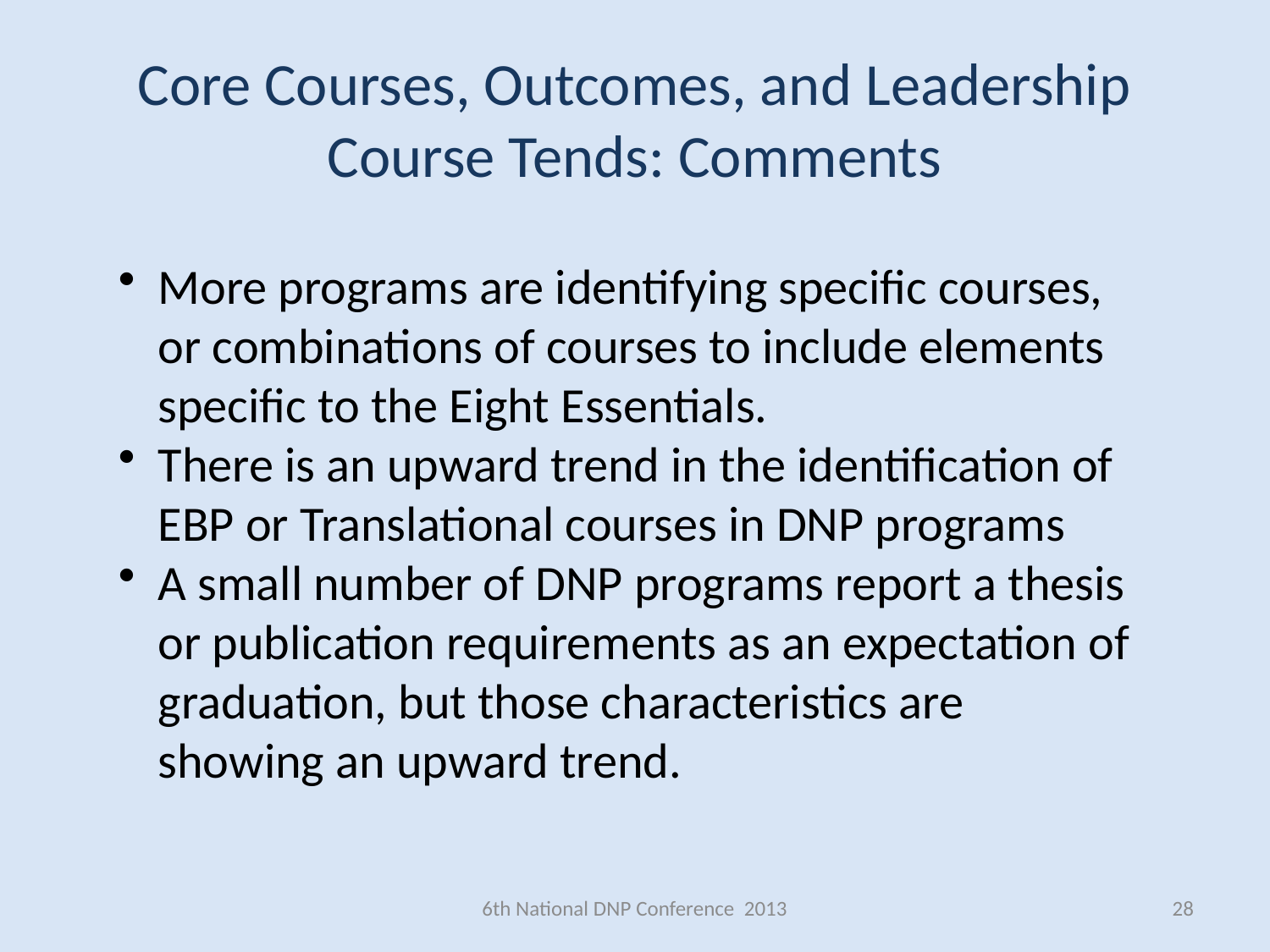

Core Courses, Outcomes, and Leadership Course Tends: Comments

More programs are identifying specific courses, or combinations of courses to include elements specific to the Eight Essentials.
There is an upward trend in the identification of EBP or Translational courses in DNP programs
A small number of DNP programs report a thesis or publication requirements as an expectation of graduation, but those characteristics are showing an upward trend.
6th National DNP Conference  2013
28